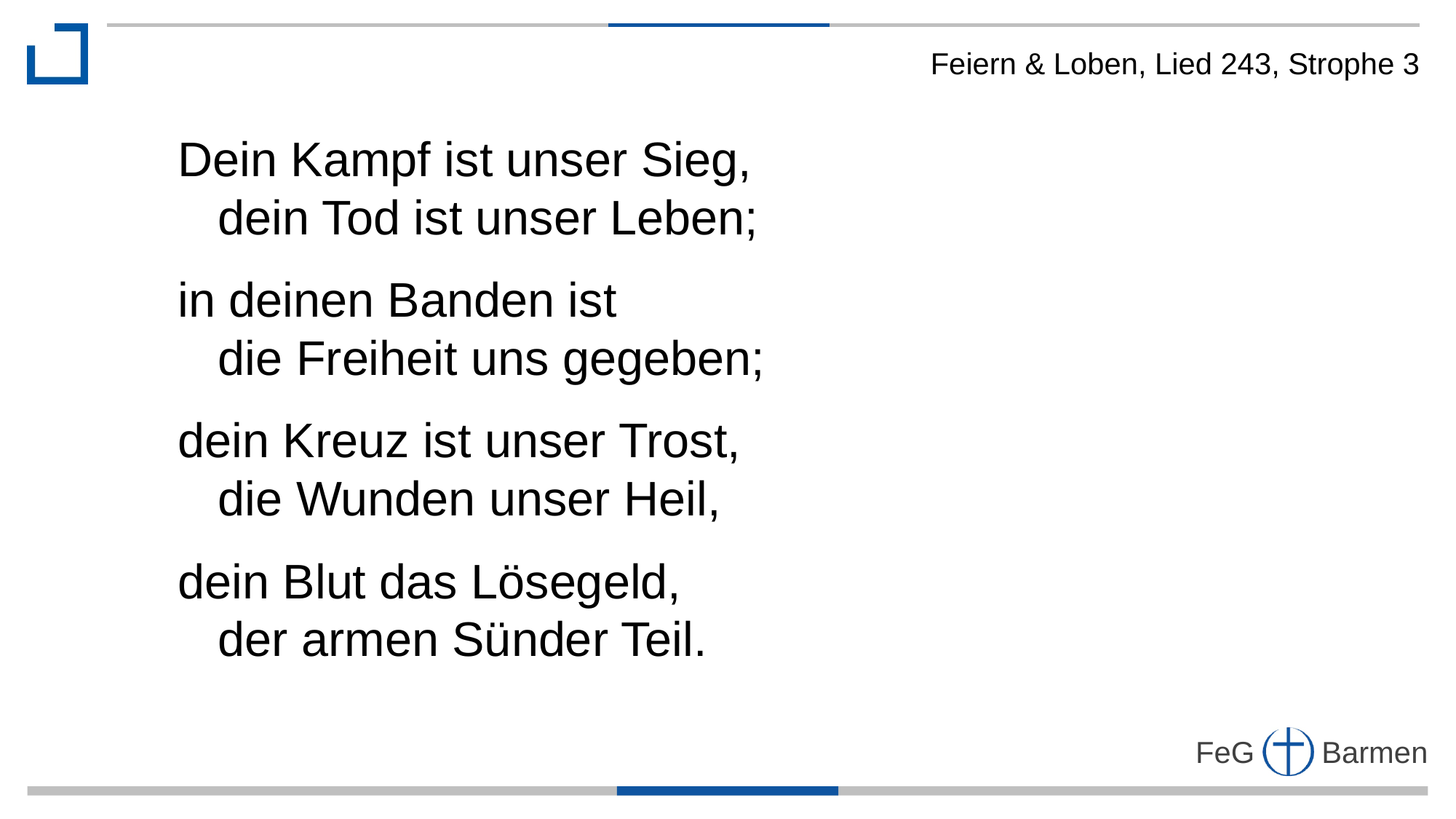

Feiern & Loben, Lied 243, Strophe 3
Dein Kampf ist unser Sieg,
   dein Tod ist unser Leben;
in deinen Banden ist
   die Freiheit uns gegeben;
dein Kreuz ist unser Trost,
   die Wunden unser Heil,
dein Blut das Lösegeld,
   der armen Sünder Teil.